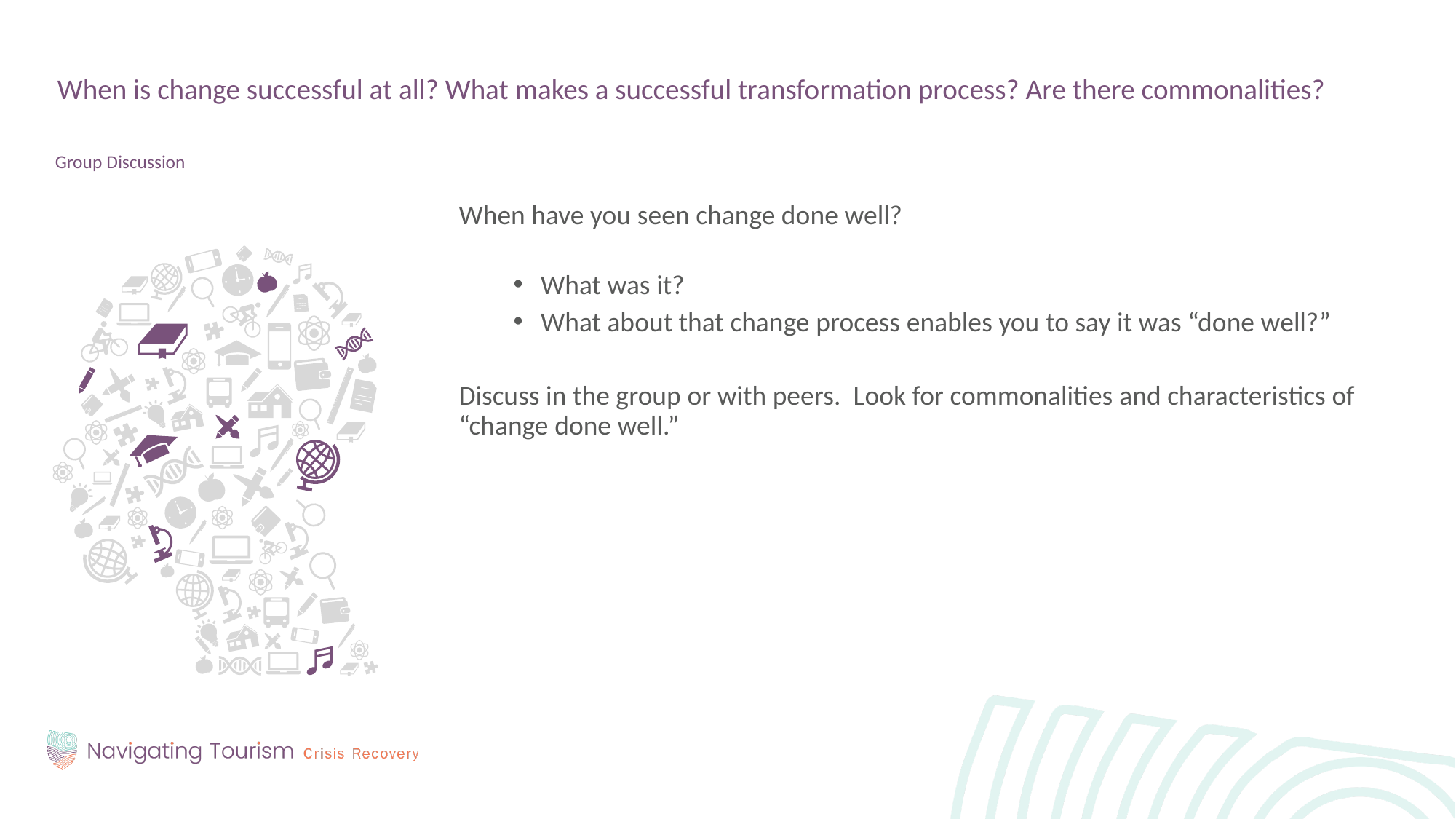

When is change successful at all? What makes a successful transformation process? Are there commonalities?
Group Discussion
When have you seen change done well?
What was it?
What about that change process enables you to say it was “done well?”
Discuss in the group or with peers.  Look for commonalities and characteristics of “change done well.”